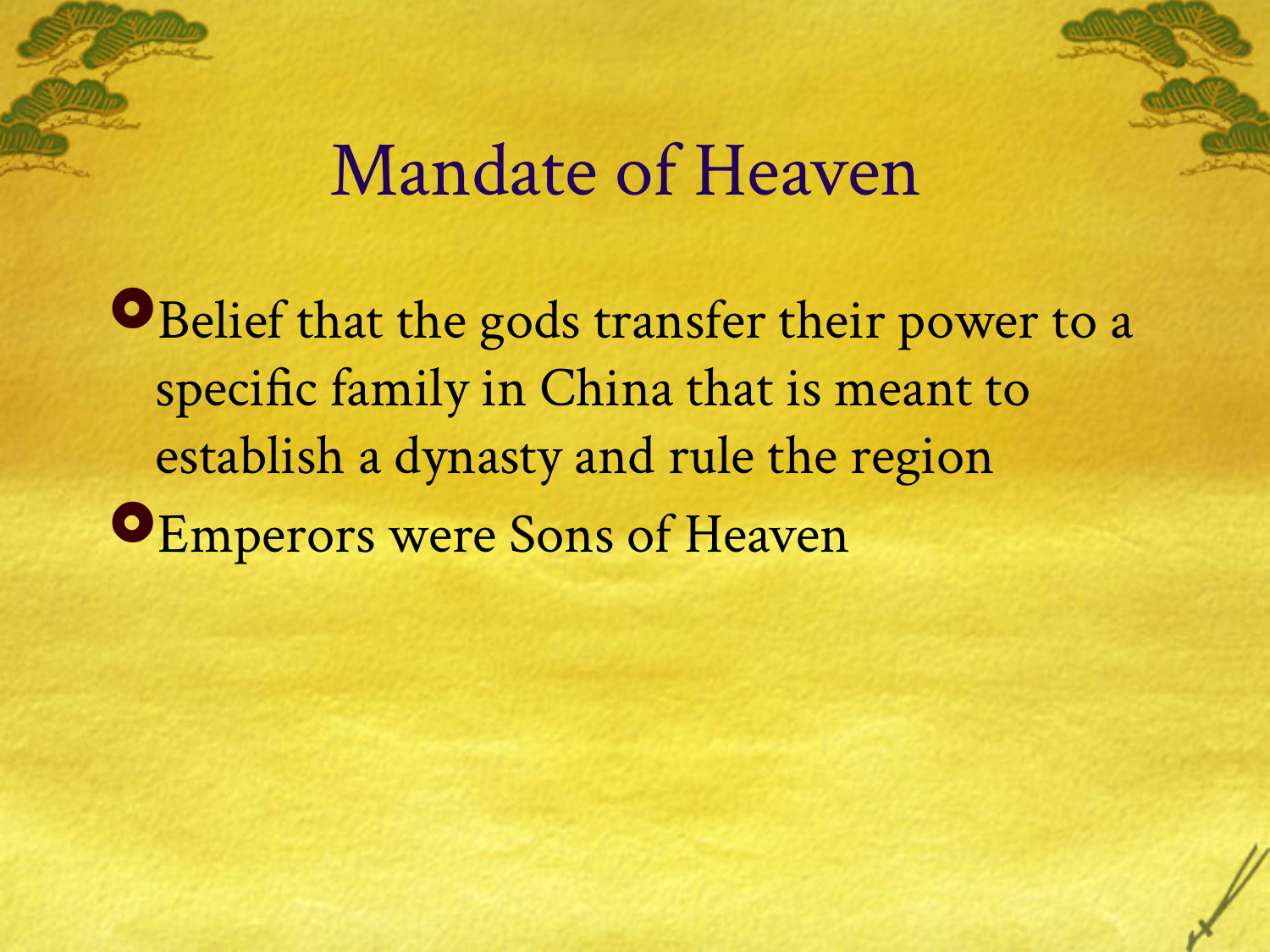

# Mandate of Heaven
Belief that the gods transfer their power to a specific family in China that is meant to establish a dynasty and rule the region
Emperors were Sons of Heaven